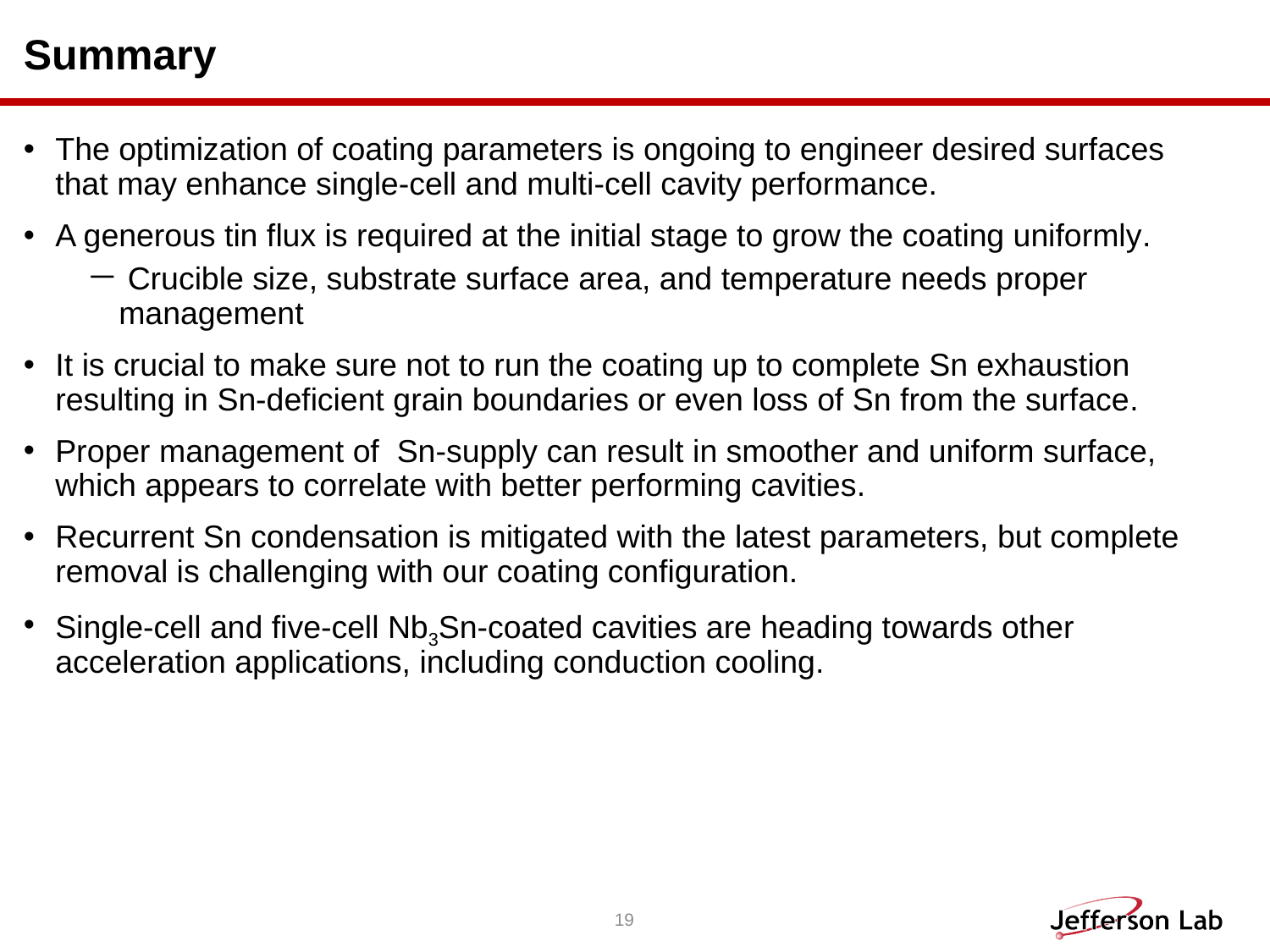

# Summary
The optimization of coating parameters is ongoing to engineer desired surfaces that may enhance single-cell and multi-cell cavity performance.
A generous tin flux is required at the initial stage to grow the coating uniformly.
 Crucible size, substrate surface area, and temperature needs proper management
It is crucial to make sure not to run the coating up to complete Sn exhaustion resulting in Sn-deficient grain boundaries or even loss of Sn from the surface.
Proper management of  Sn-supply can result in smoother and uniform surface, which appears to correlate with better performing cavities.
Recurrent Sn condensation is mitigated with the latest parameters, but complete removal is challenging with our coating configuration.
Single-cell and five-cell Nb3Sn-coated cavities are heading towards other acceleration applications, including conduction cooling.

19